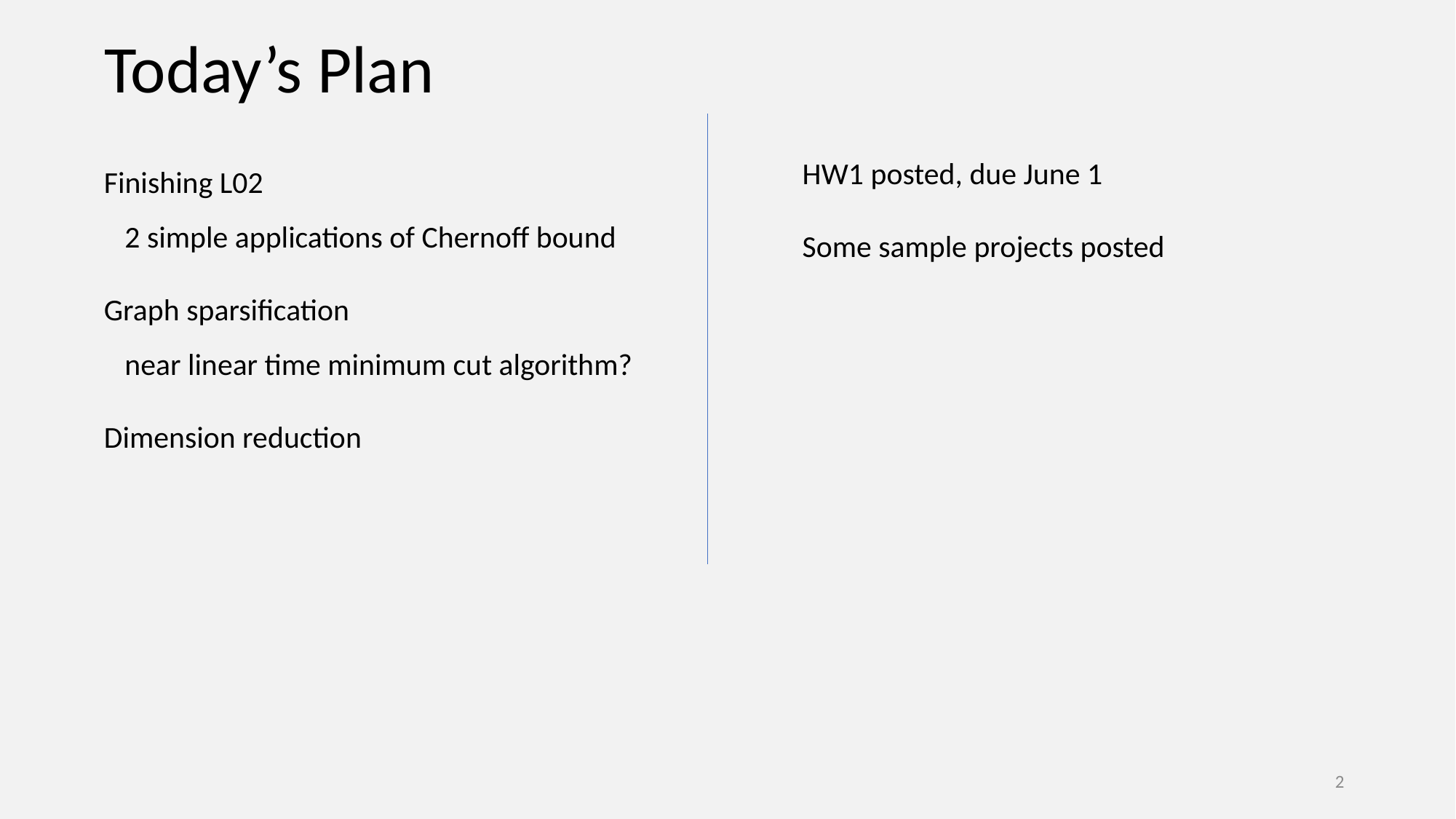

# Today’s Plan
HW1 posted, due June 1

Some sample projects posted
Finishing L02
   2 simple applications of Chernoff bound

Graph sparsification
   near linear time minimum cut algorithm?

Dimension reduction
2